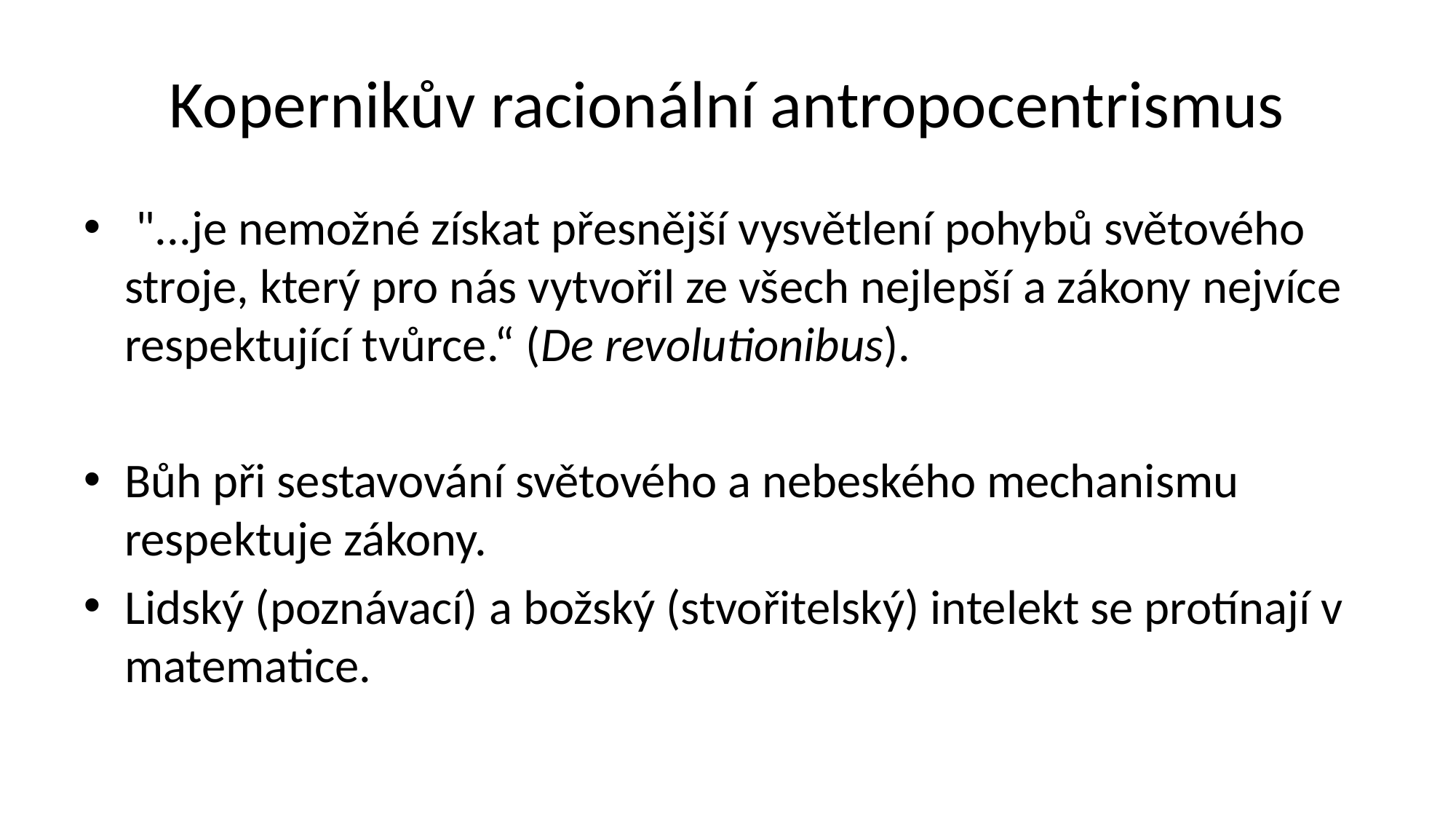

# Kopernikův racionální antropocentrismus
 "...je nemožné získat přesnější vysvětlení pohybů světového stroje, který pro nás vytvořil ze všech nejlepší a zákony nejvíce respektující tvůrce.“ (De revolutionibus).

Bůh při sestavování světového a nebeského mechanismu respektuje zákony.
Lidský (poznávací) a božský (stvořitelský) intelekt se protínají v matematice.